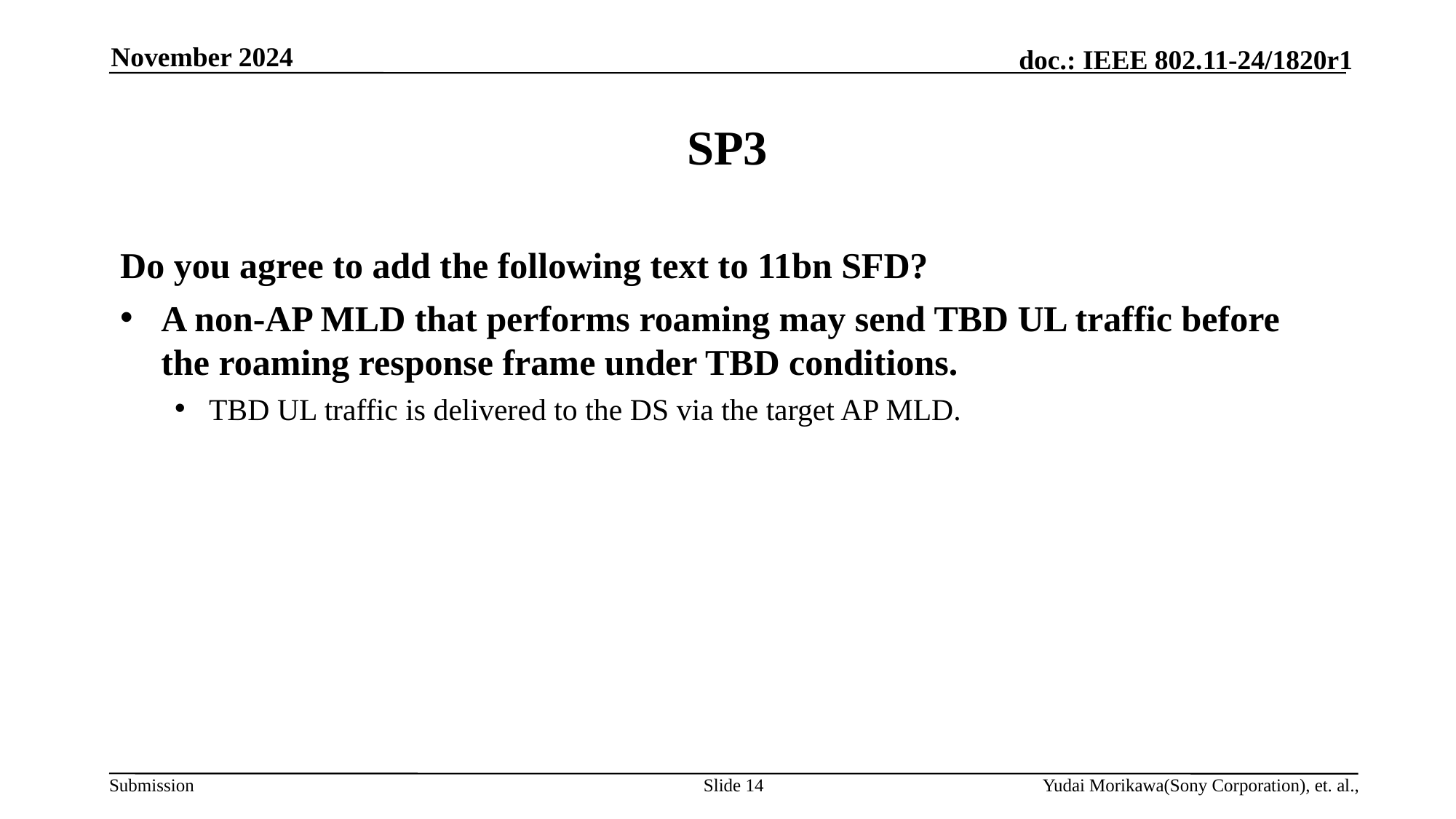

November 2024
# SP3
Do you agree to add the following text to 11bn SFD?
A non-AP MLD that performs roaming may send TBD UL traffic before the roaming response frame under TBD conditions.
TBD UL traffic is delivered to the DS via the target AP MLD.
Slide 14
Yudai Morikawa(Sony Corporation), et. al.,